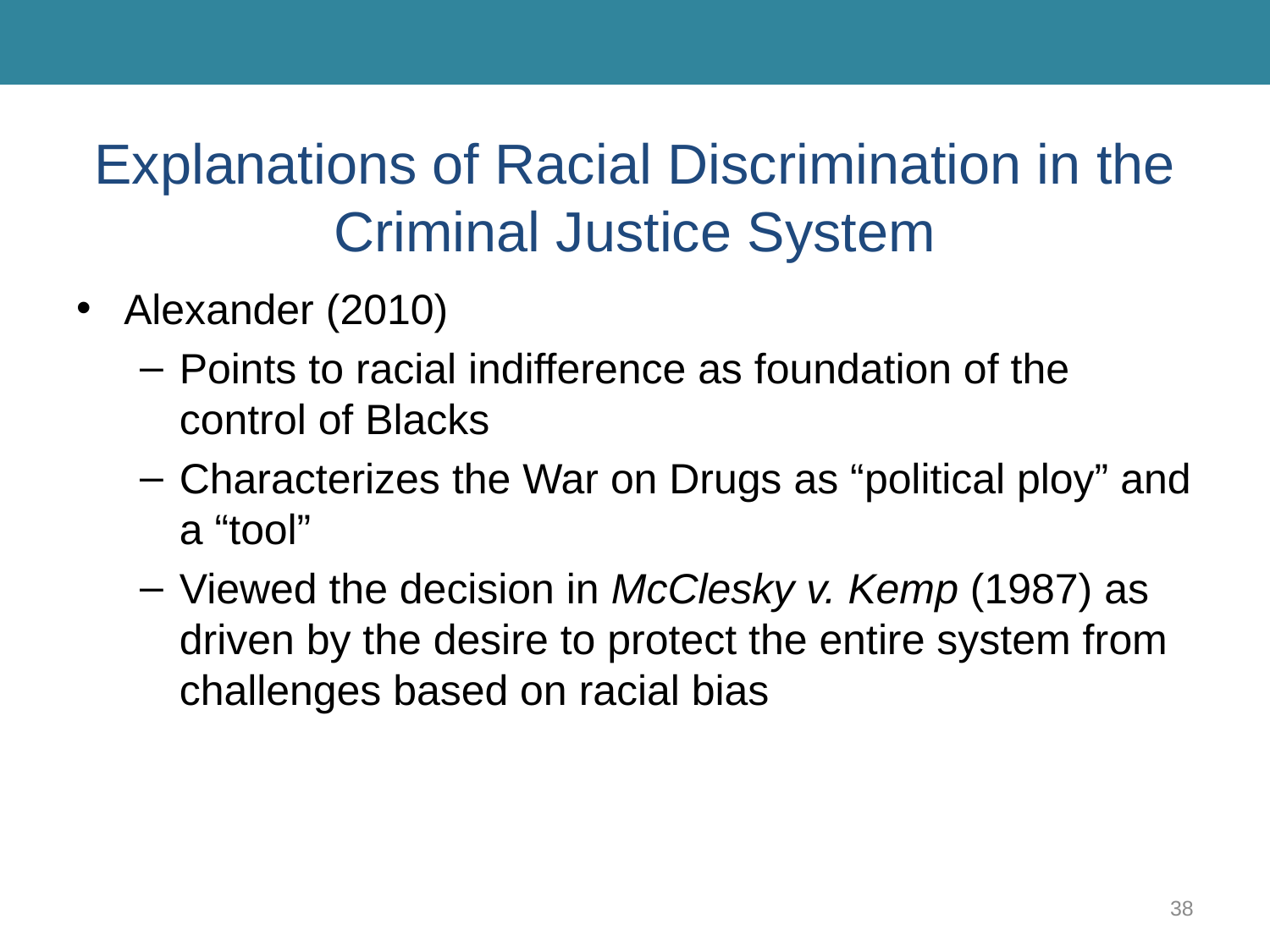

# Explanations of Racial Discrimination in the Criminal Justice System
Alexander (2010)
Points to racial indifference as foundation of the control of Blacks
Characterizes the War on Drugs as “political ploy” and a “tool”
Viewed the decision in McClesky v. Kemp (1987) as driven by the desire to protect the entire system from challenges based on racial bias
38